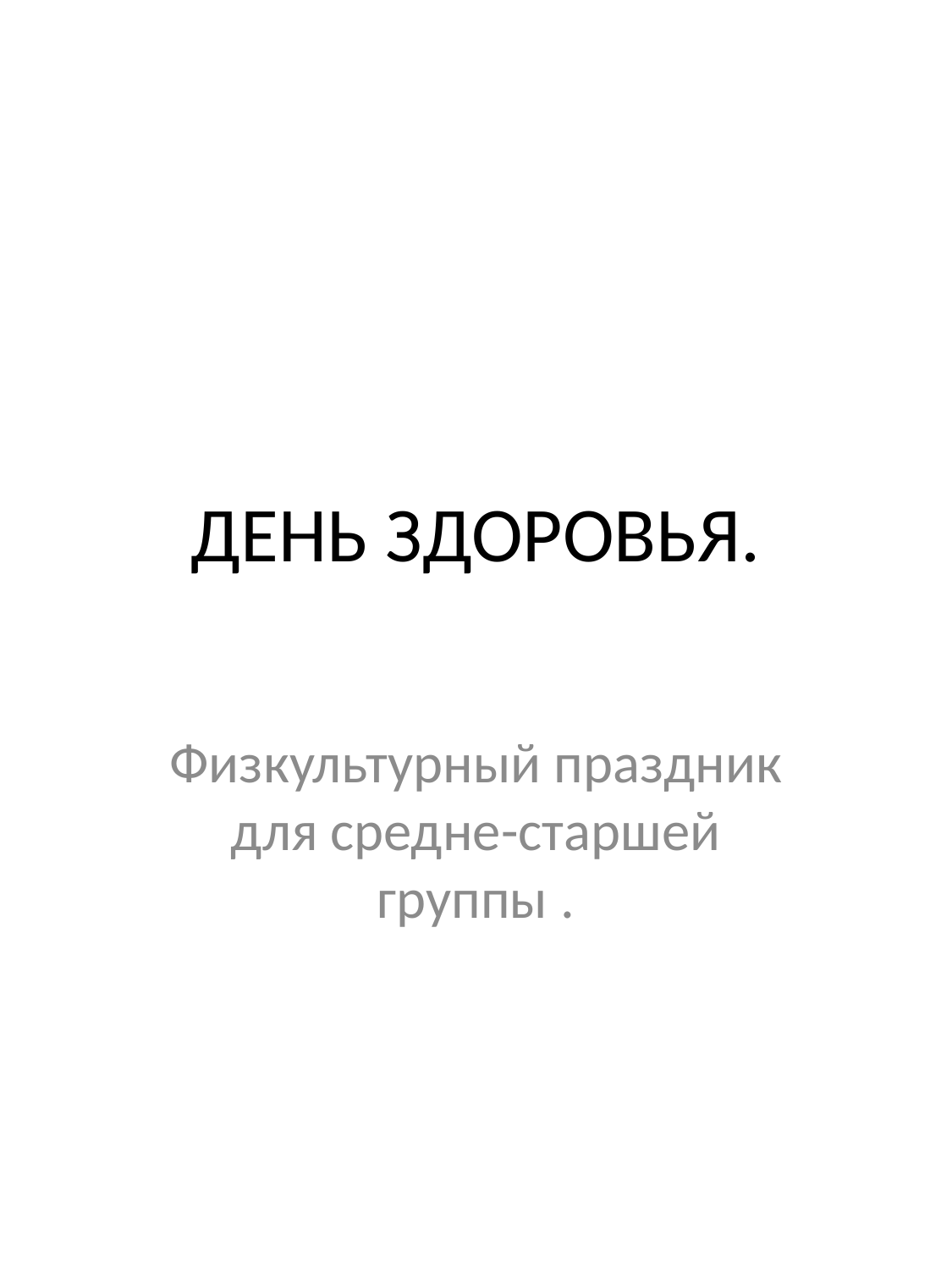

# ДЕНЬ ЗДОРОВЬЯ.
Физкультурный праздник для средне-старшей группы .